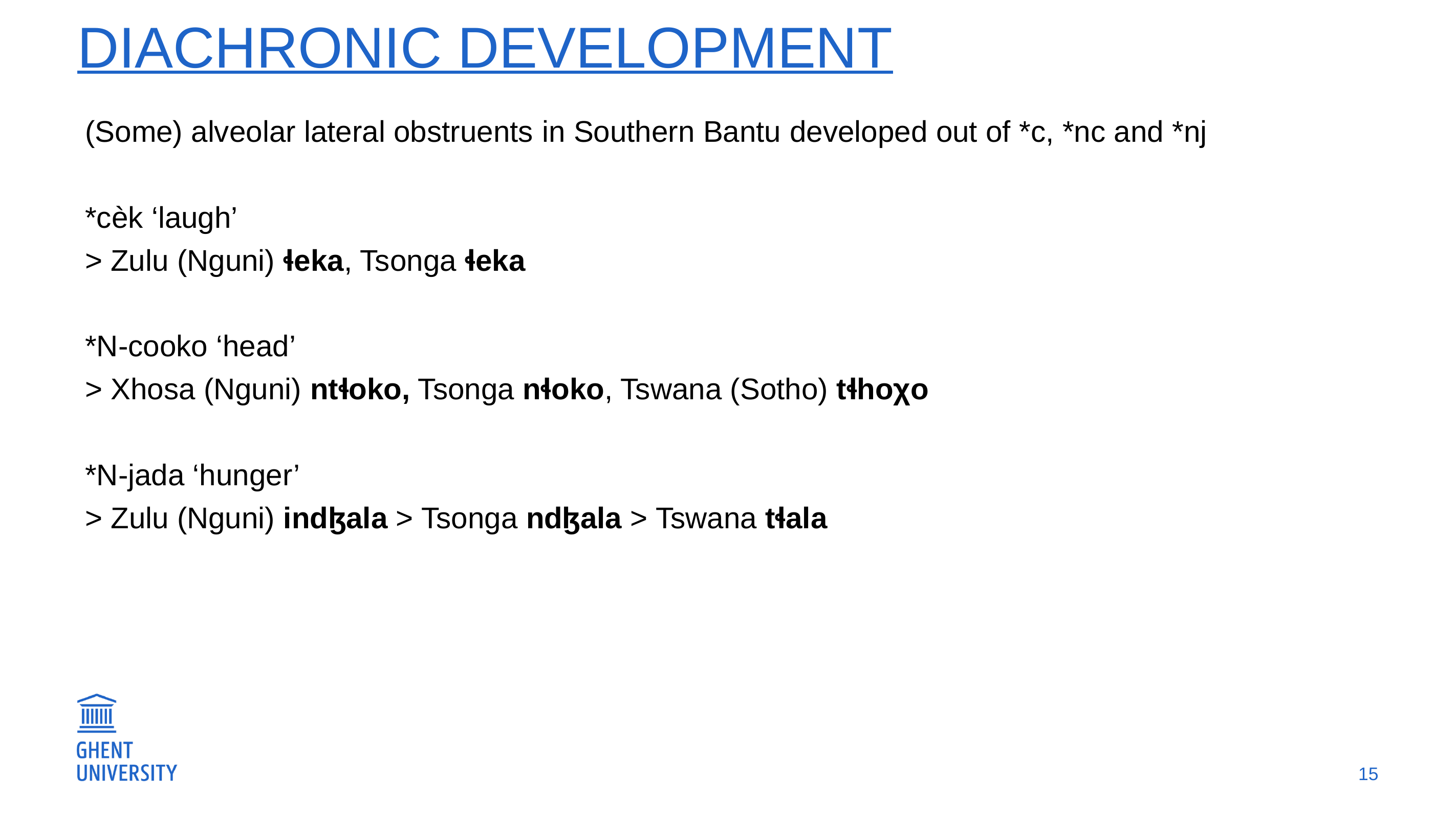

# Diachronic development
(Some) alveolar lateral obstruents in Southern Bantu developed out of *c, *nc and *nj

*cèk ‘laugh’
> Zulu (Nguni) ɬeka, Tsonga ɬeka

*N-cooko ‘head’
> Xhosa (Nguni) ntɬoko, Tsonga nɬoko, Tswana (Sotho) tɬhoχo

*N-jada ‘hunger’
> Zulu (Nguni) indɮala > Tsonga ndɮala > Tswana tɬala
15